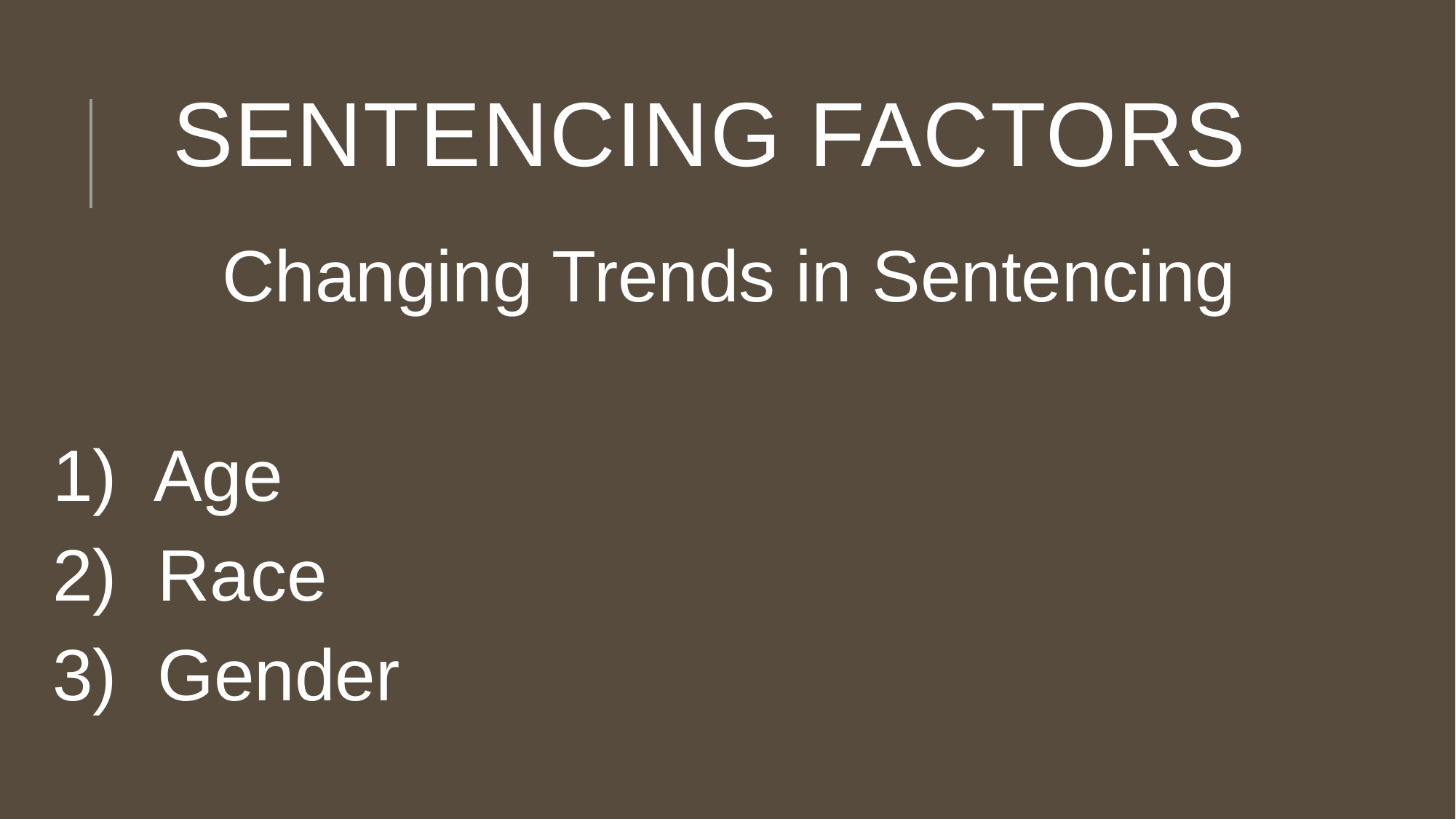

# Sentencing Factors
Changing Trends in Sentencing

1)  Age
2)  Race
3)  Gender